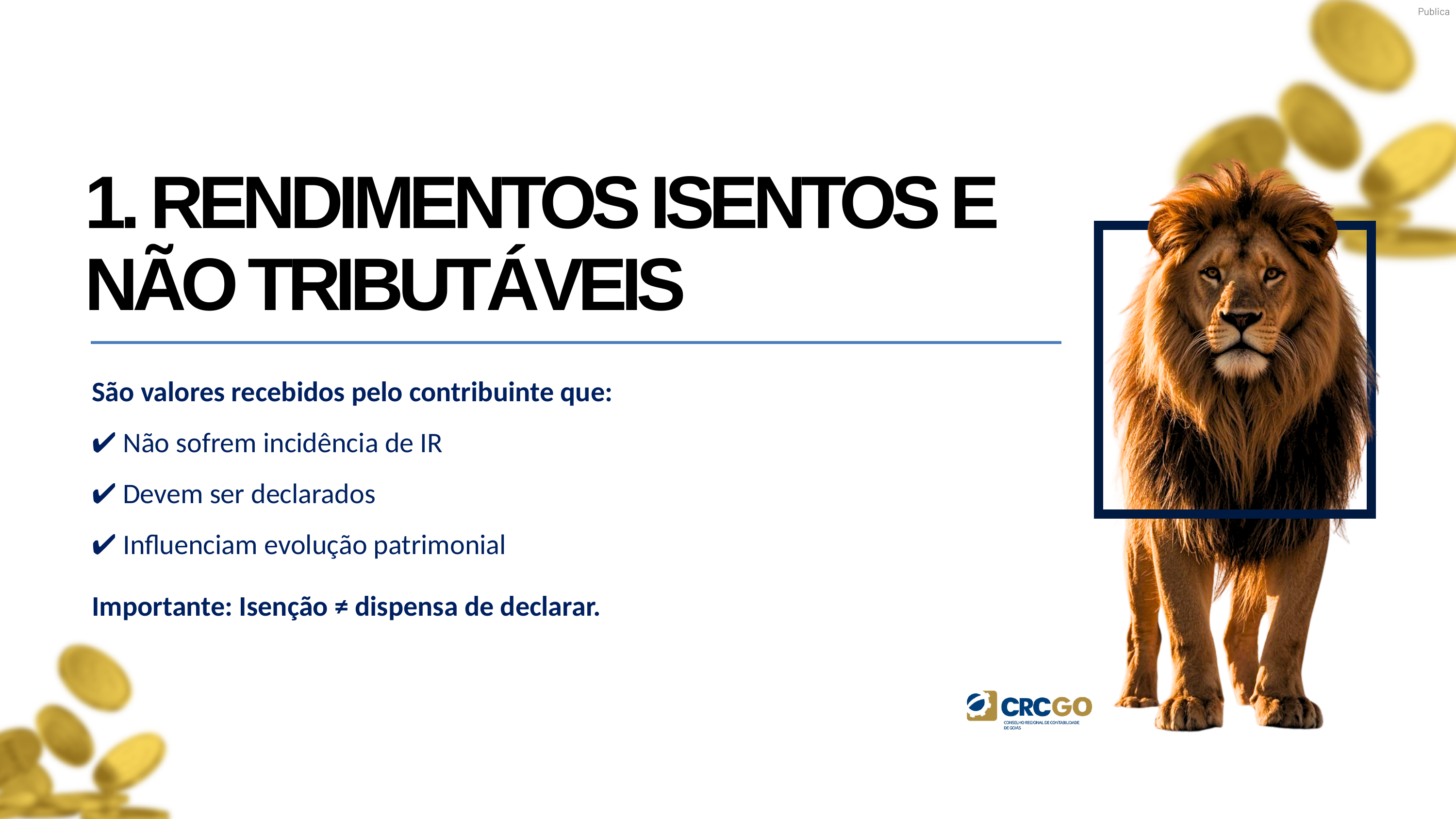

1. RENDIMENTOS ISENTOS E NÃO TRIBUTÁVEIS
São valores recebidos pelo contribuinte que:
✔ Não sofrem incidência de IR
✔ Devem ser declarados
✔ Influenciam evolução patrimonial
Importante: Isenção ≠ dispensa de declarar.